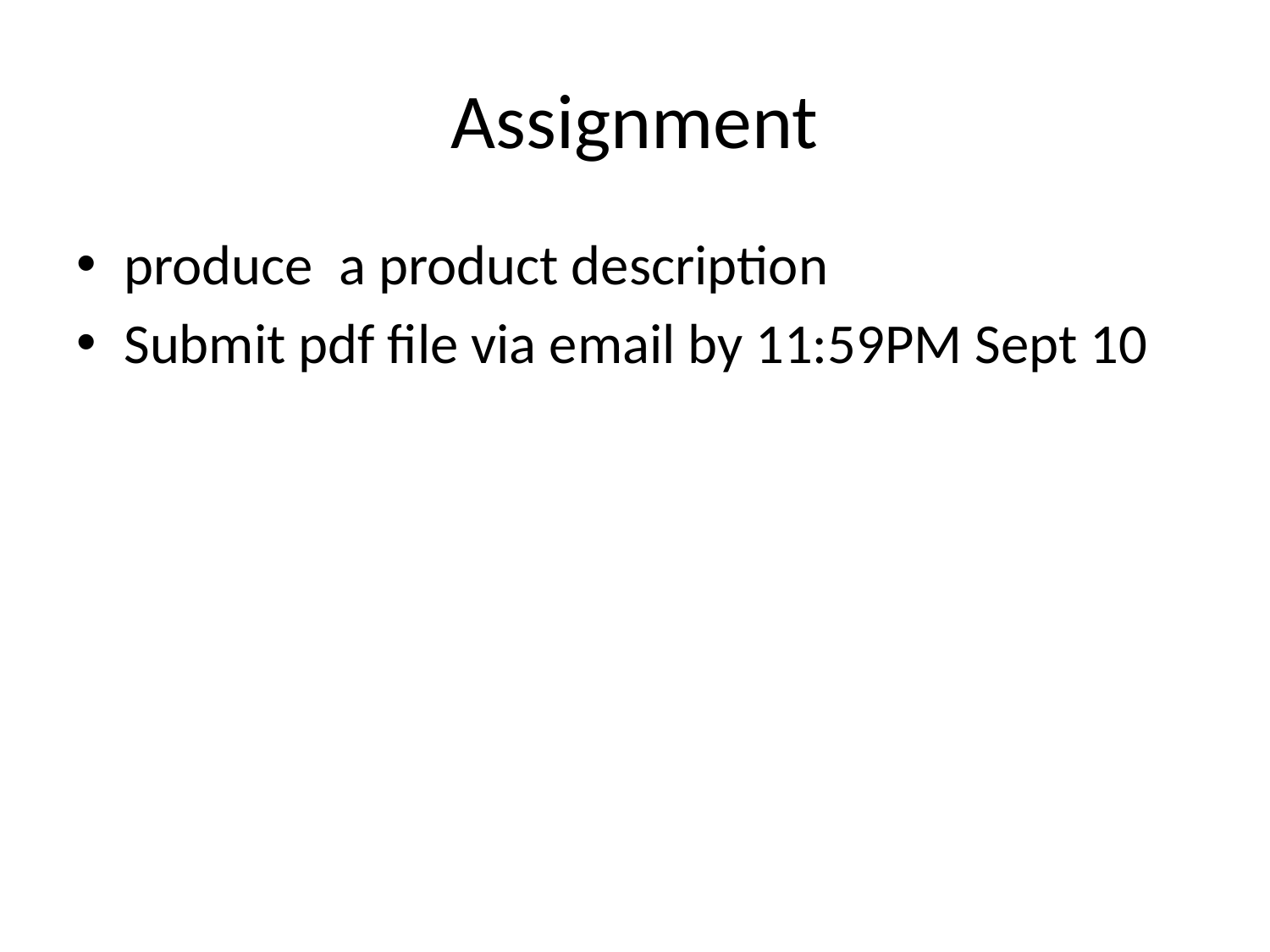

# Assignment
produce  a product description
Submit pdf file via email by 11:59PM Sept 10